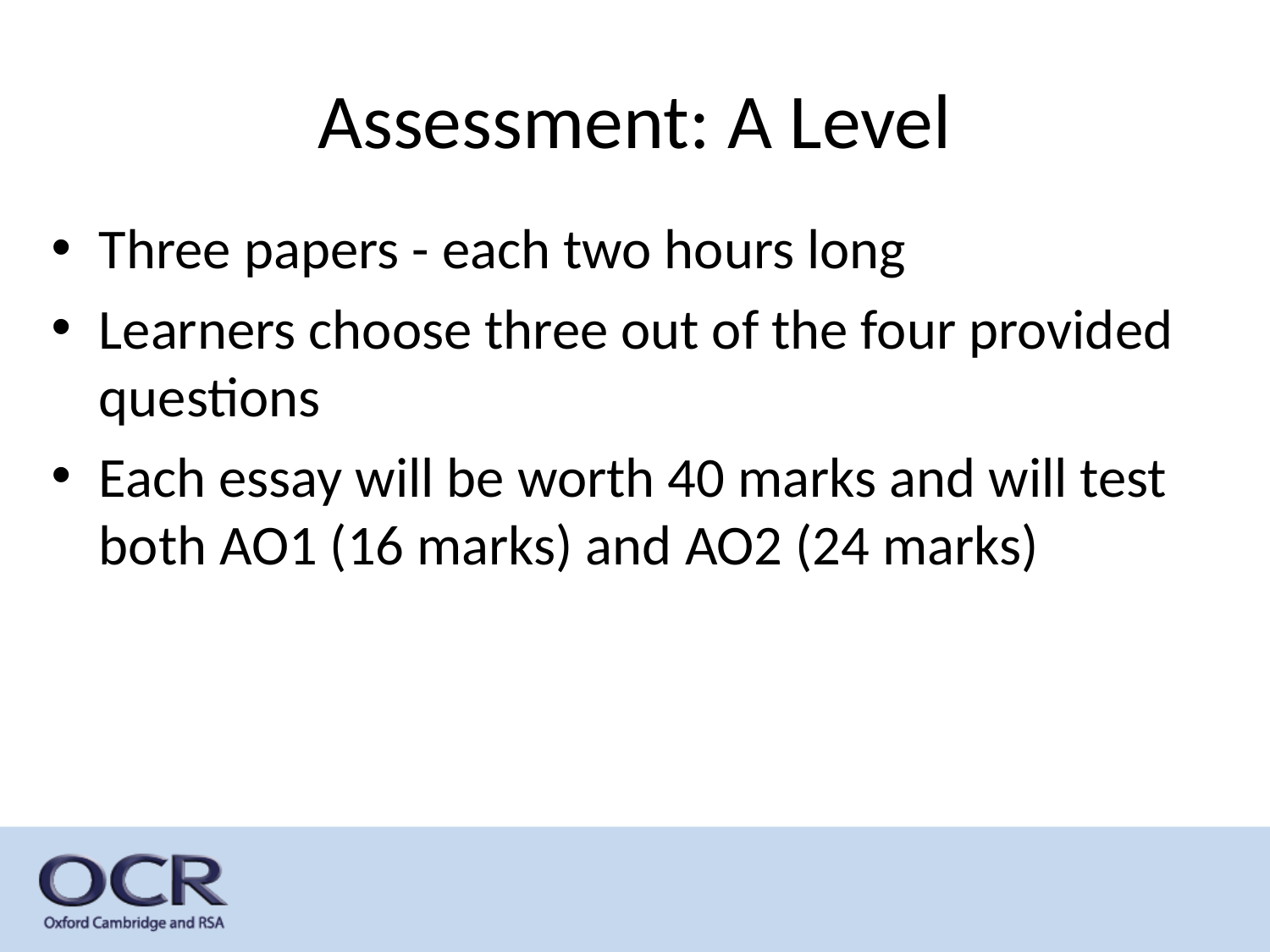

# Assessment: A Level
Three papers - each two hours long
Learners choose three out of the four provided questions
Each essay will be worth 40 marks and will test both AO1 (16 marks) and AO2 (24 marks)